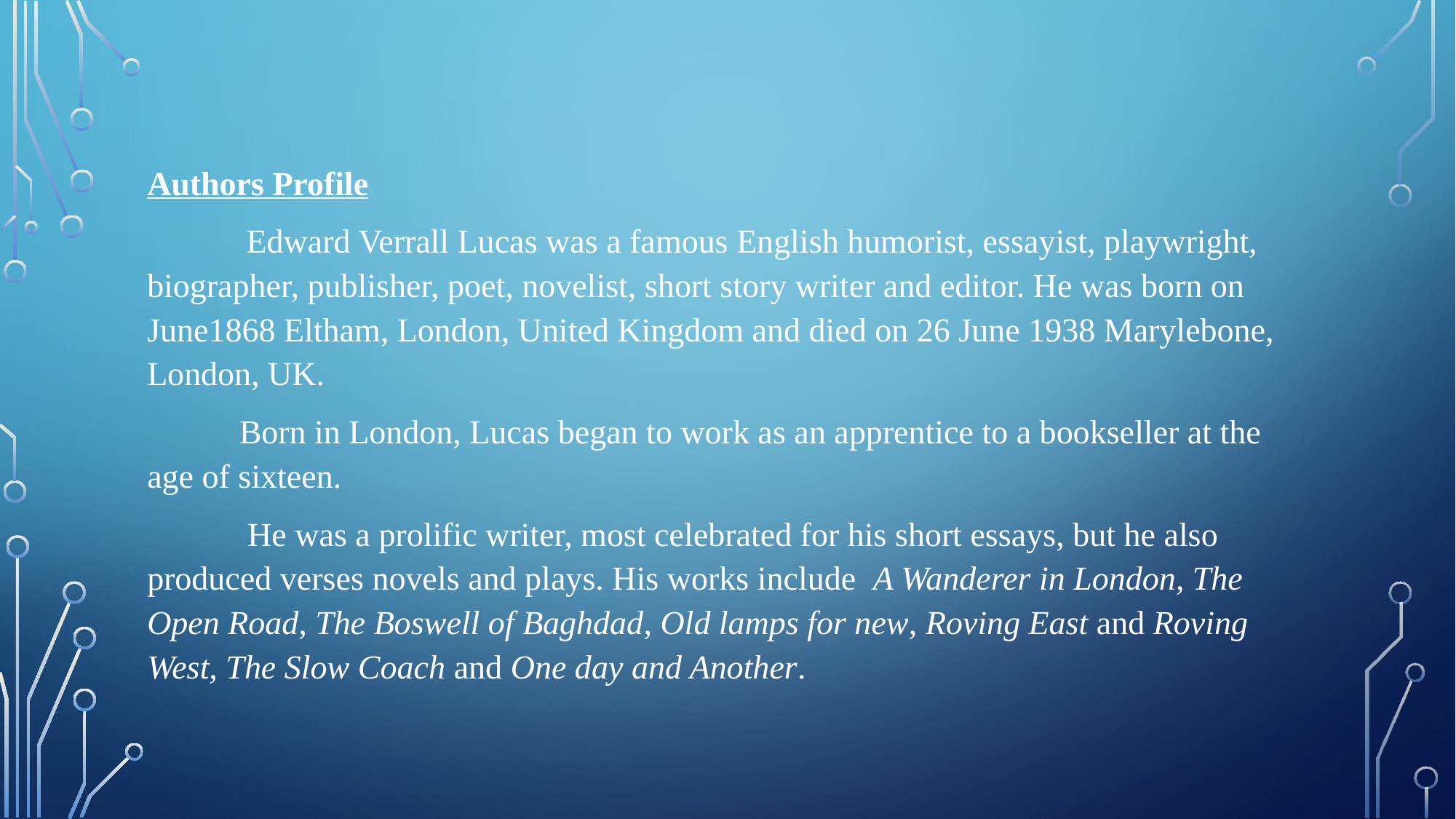

Authors Profile
             Edward Verrall Lucas was a famous English humorist, essayist, playwright, biographer, publisher, poet, novelist, short story writer and editor. He was born on June1868 Eltham, London, United Kingdom and died on 26 June 1938 Marylebone, London, UK.
           Born in London, Lucas began to work as an apprentice to a bookseller at the age of sixteen.
            He was a prolific writer, most celebrated for his short essays, but he also  produced verses novels and plays. His works include  A Wanderer in London, The Open Road, The Boswell of Baghdad, Old lamps for new, Roving East and Roving West, The Slow Coach and One day and Another.